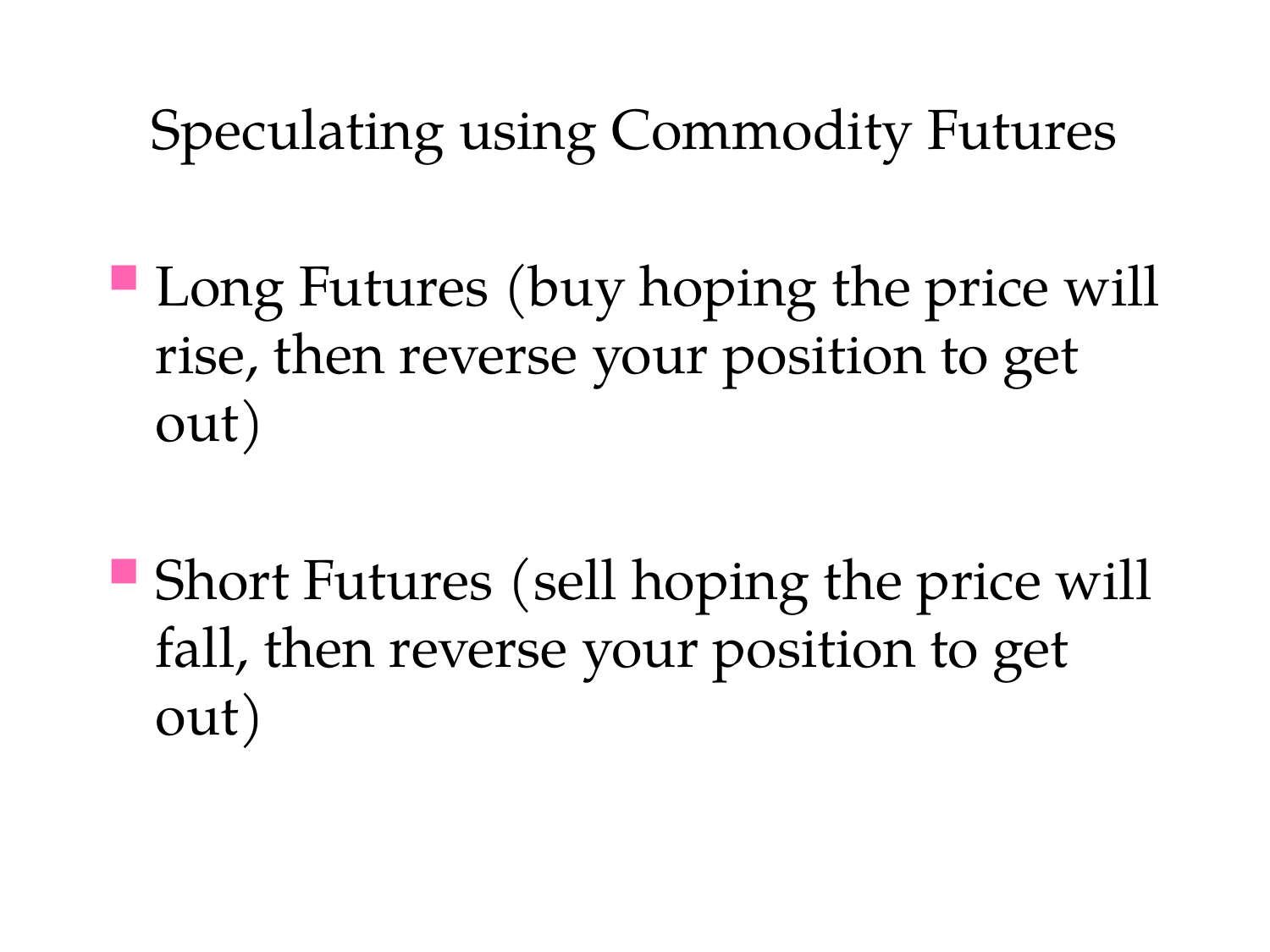

# Speculating using Commodity Futures
Long Futures (buy hoping the price will rise, then reverse your position to get out)

Short Futures (sell hoping the price will fall, then reverse your position to get out)